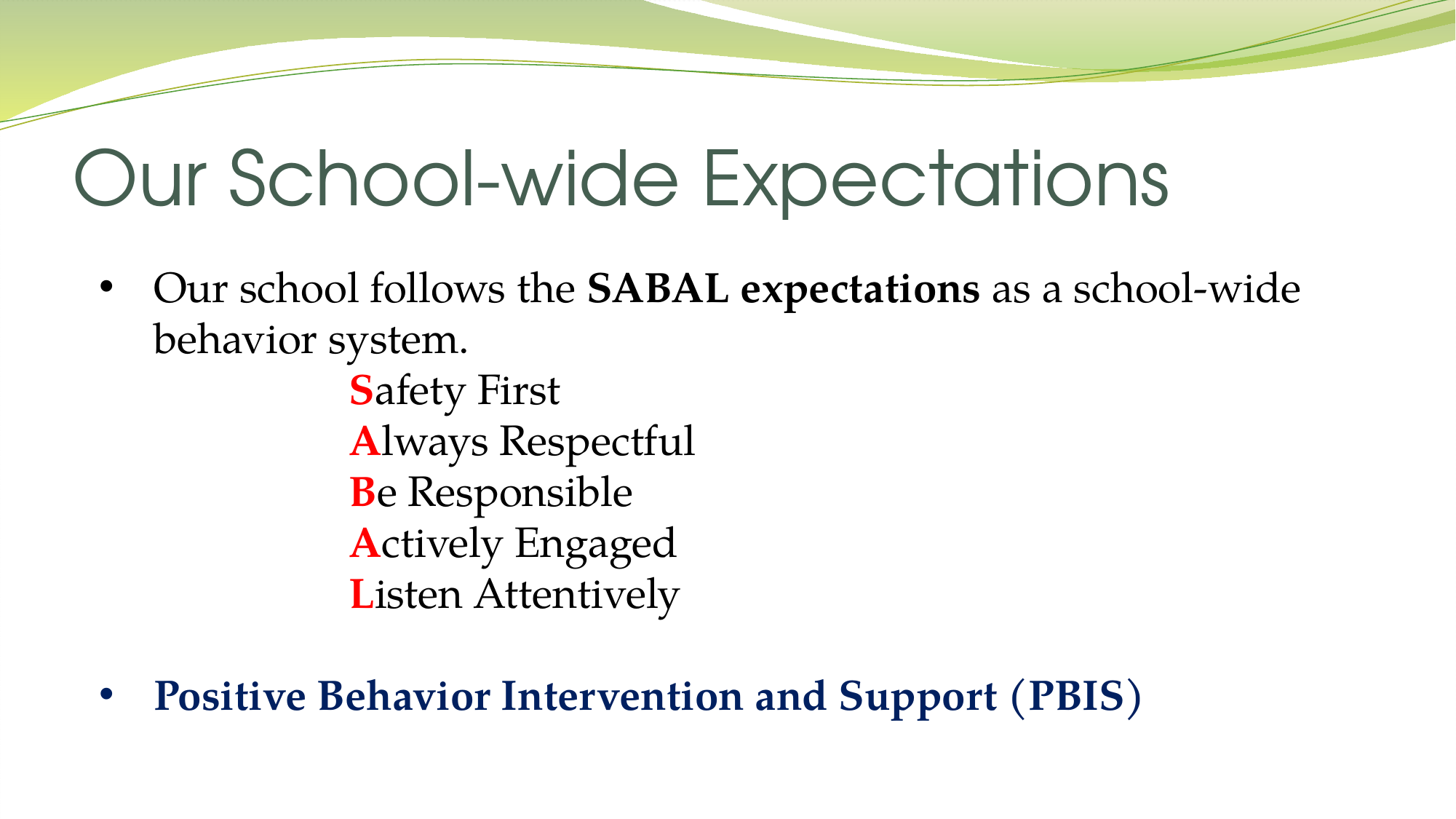

# Our School-wide Expectations
Our school follows the SABAL expectations as a school-wide behavior system.
		   Safety First
		   Always Respectful
		   Be Responsible
		   Actively Engaged
		   Listen Attentively

Positive Behavior Intervention and Support (PBIS)